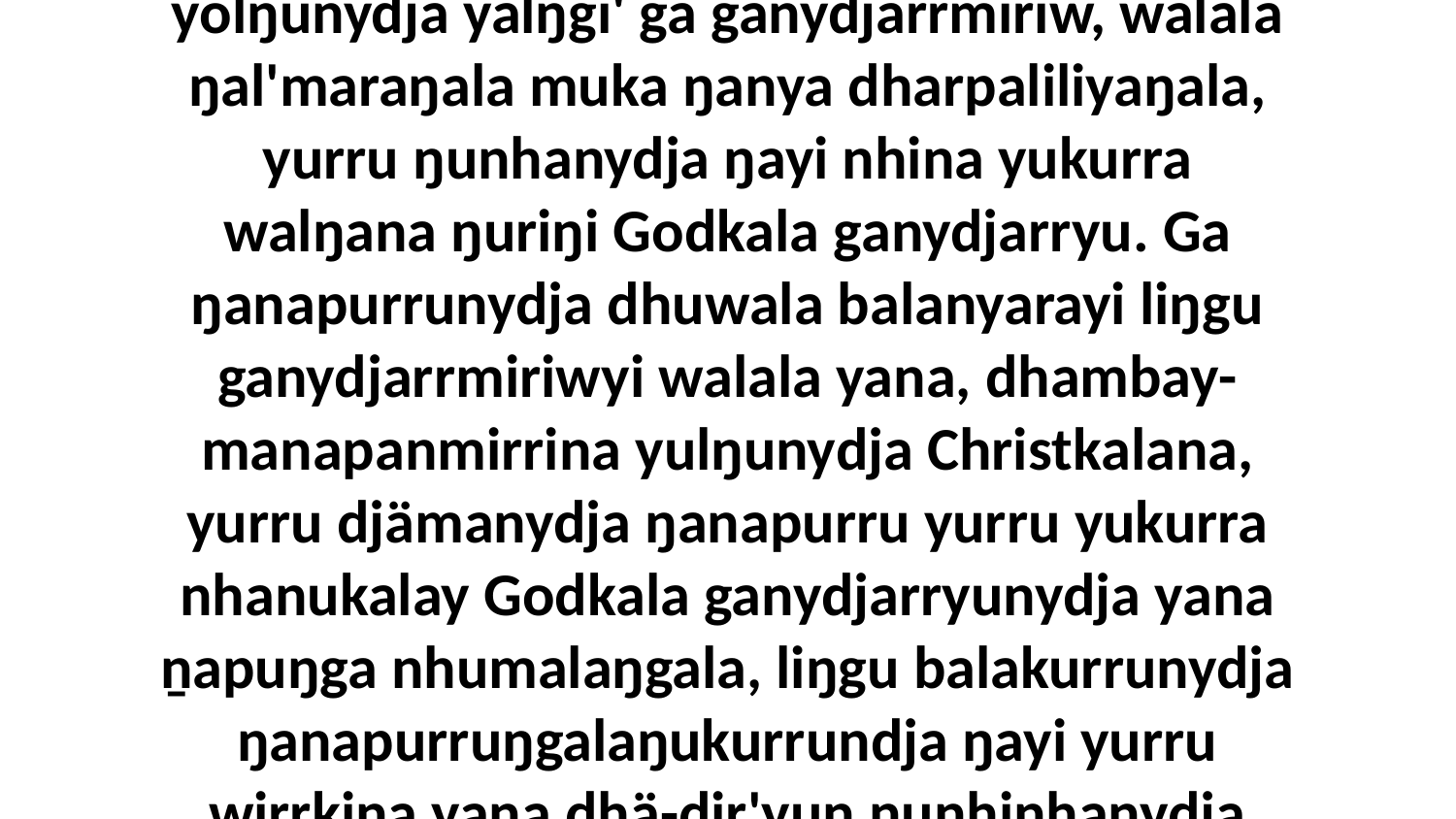

4 Ŋulinyaramirriyunydja ŋunhi Garray Djesu yukurrana nhinana dhiyala rumbalnydja yolŋunydja yalŋgi' ga ganydjarrmiriw, walala ŋal'maraŋala muka ŋanya dharpaliliyaŋala, yurru ŋunhanydja ŋayi nhina yukurra walŋana ŋuriŋi Godkala ganydjarryu. Ga ŋanapurrunydja dhuwala balanyarayi liŋgu ganydjarrmiriwyi walala yana, dhambay-manapanmirrina yulŋunydja Christkalana, yurru djämanydja ŋanapurru yurru yukurra nhanukalay Godkala ganydjarryunydja yana ṉapuŋga nhumalaŋgala, liŋgu balakurrunydja ŋanapurruŋgalaŋukurrundja ŋayi yurru wirrkina yana dhä-ḏir'yun ŋunhinhanydja walalanha ŋunhi walala yukurra nhina yätjŋura wal'ŋu romŋura baḏak yana.